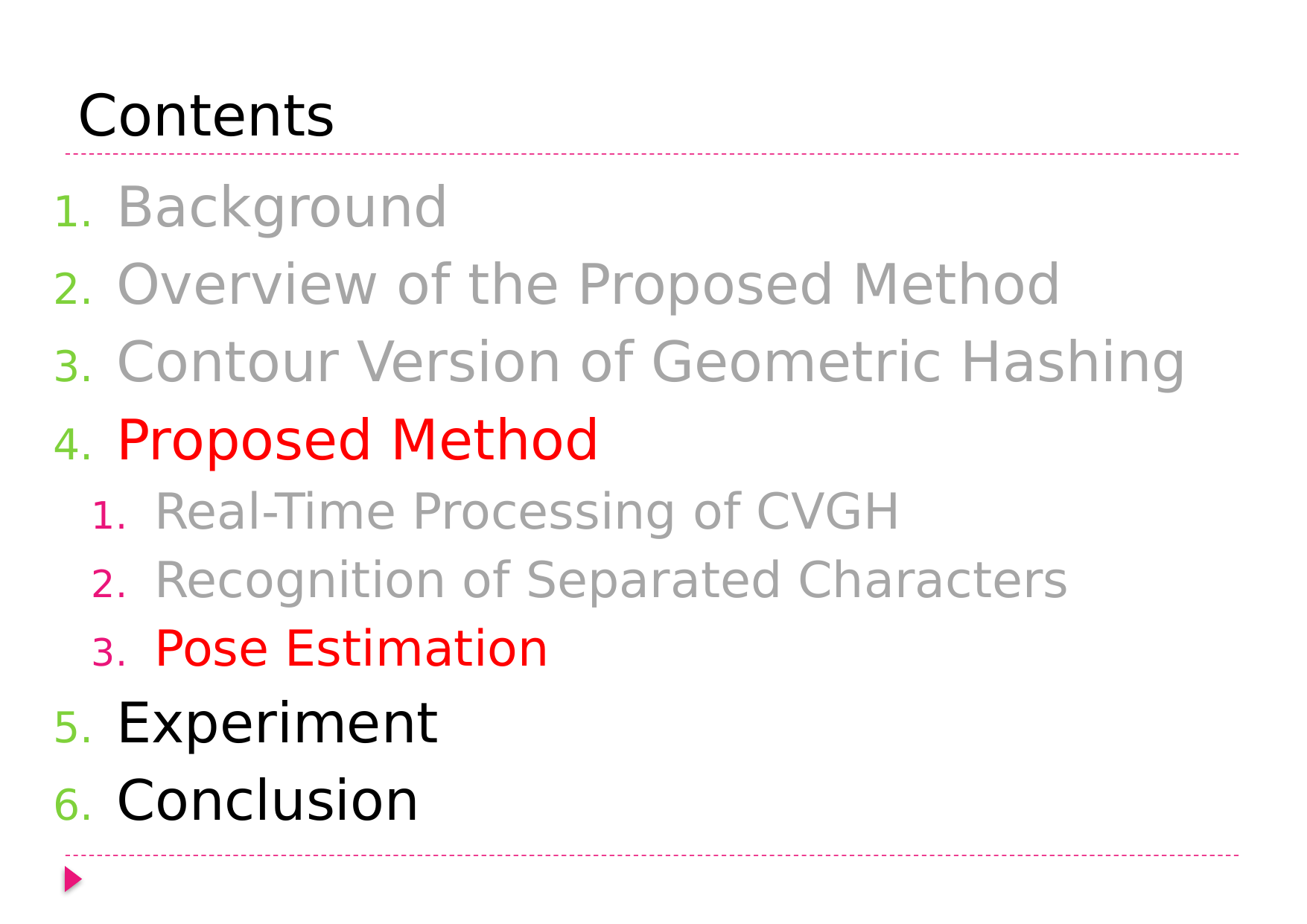

# Contents
Background
Overview of the Proposed Method
Contour Version of Geometric Hashing
Proposed Method
Real-Time Processing of CVGH
Recognition of Separated Characters
Pose Estimation
Experiment
Conclusion